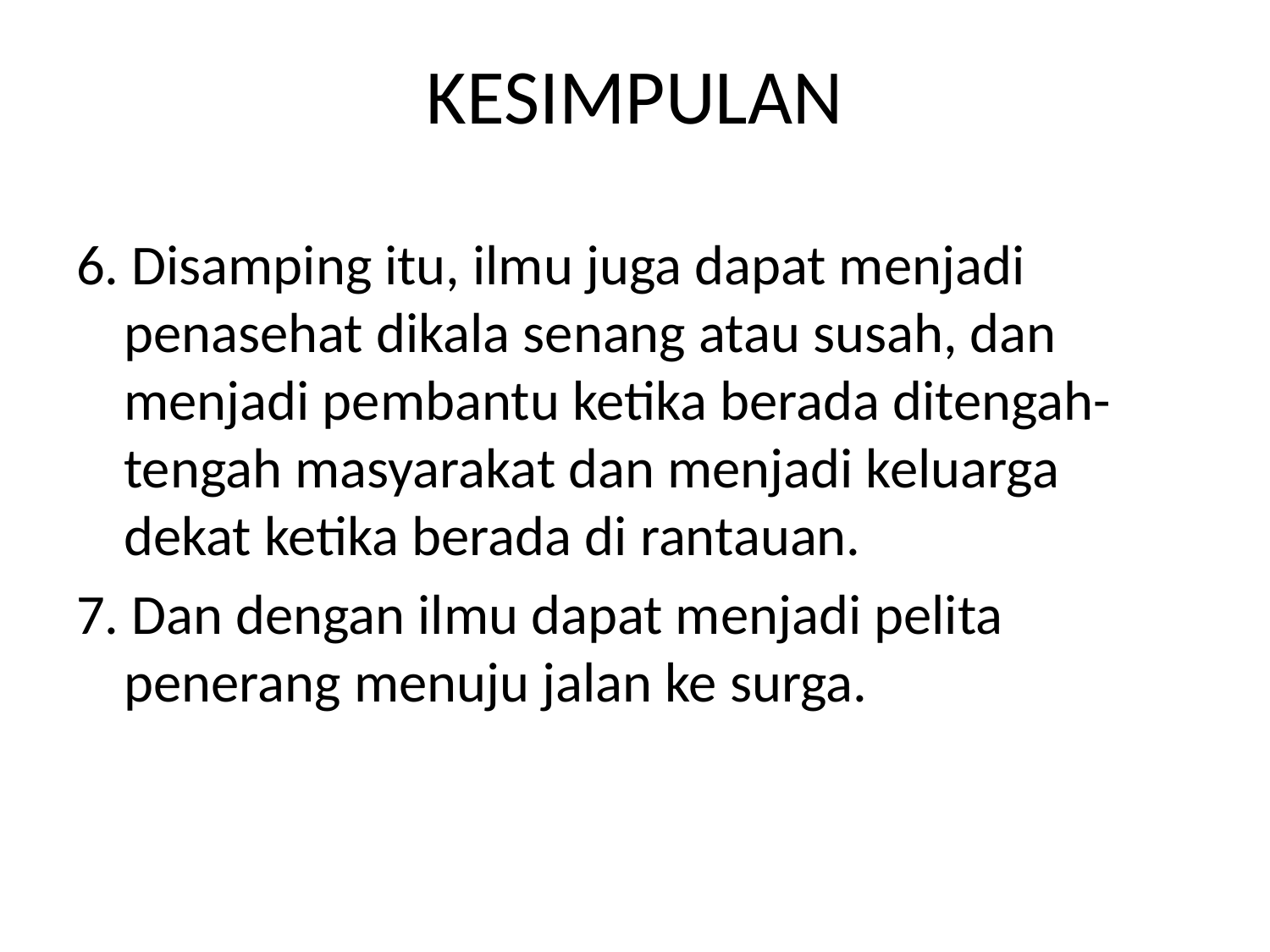

# KESIMPULAN
6. Disamping itu, ilmu juga dapat menjadi penasehat dikala senang atau susah, dan menjadi pembantu ketika berada ditengah- tengah masyarakat dan menjadi keluarga dekat ketika berada di rantauan.
7. Dan dengan ilmu dapat menjadi pelita penerang menuju jalan ke surga.